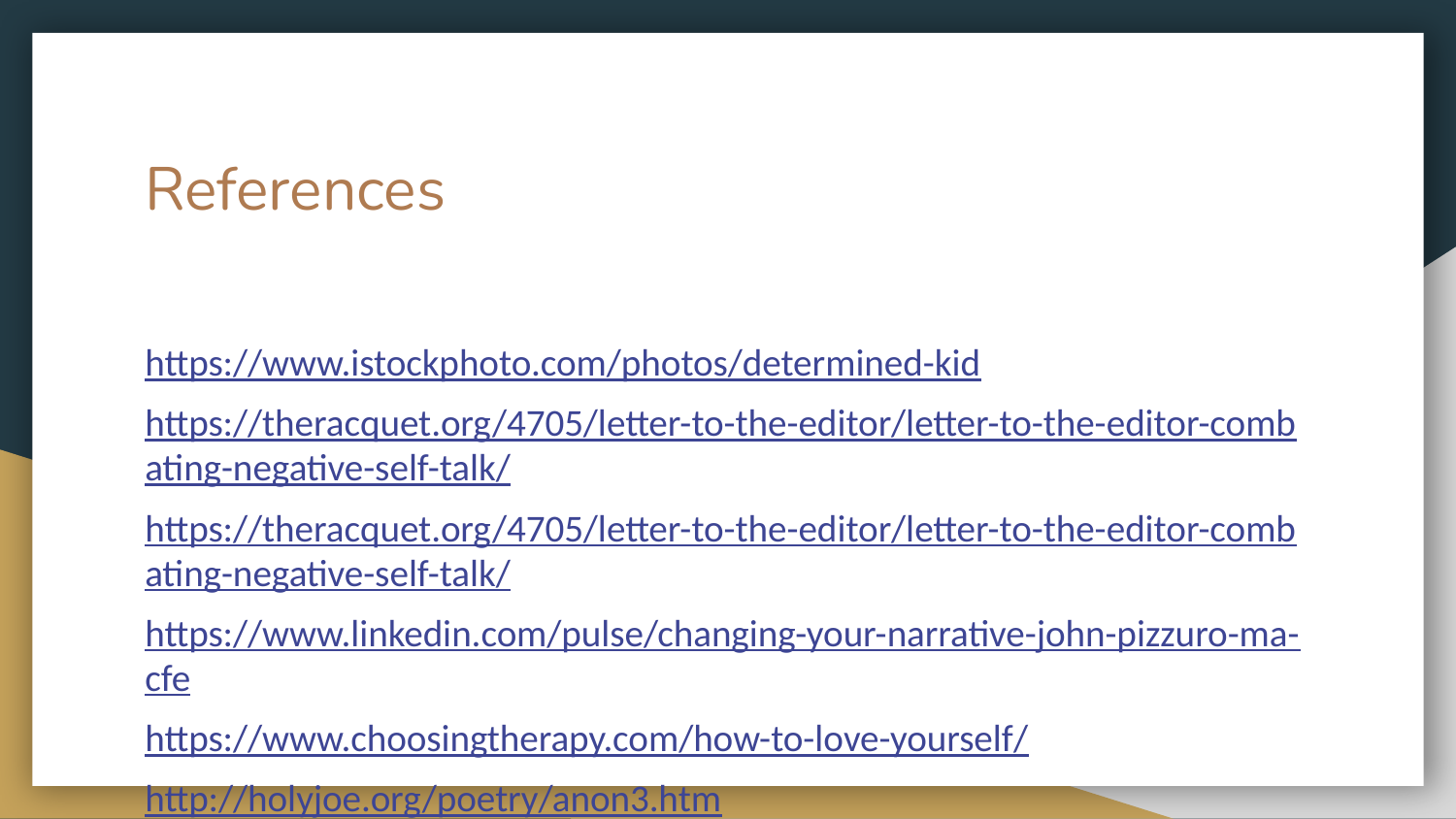

# References
https://www.istockphoto.com/photos/determined-kid
https://theracquet.org/4705/letter-to-the-editor/letter-to-the-editor-combating-negative-self-talk/
https://theracquet.org/4705/letter-to-the-editor/letter-to-the-editor-combating-negative-self-talk/
https://www.linkedin.com/pulse/changing-your-narrative-john-pizzuro-ma-cfe
https://www.choosingtherapy.com/how-to-love-yourself/
http://holyjoe.org/poetry/anon3.htm